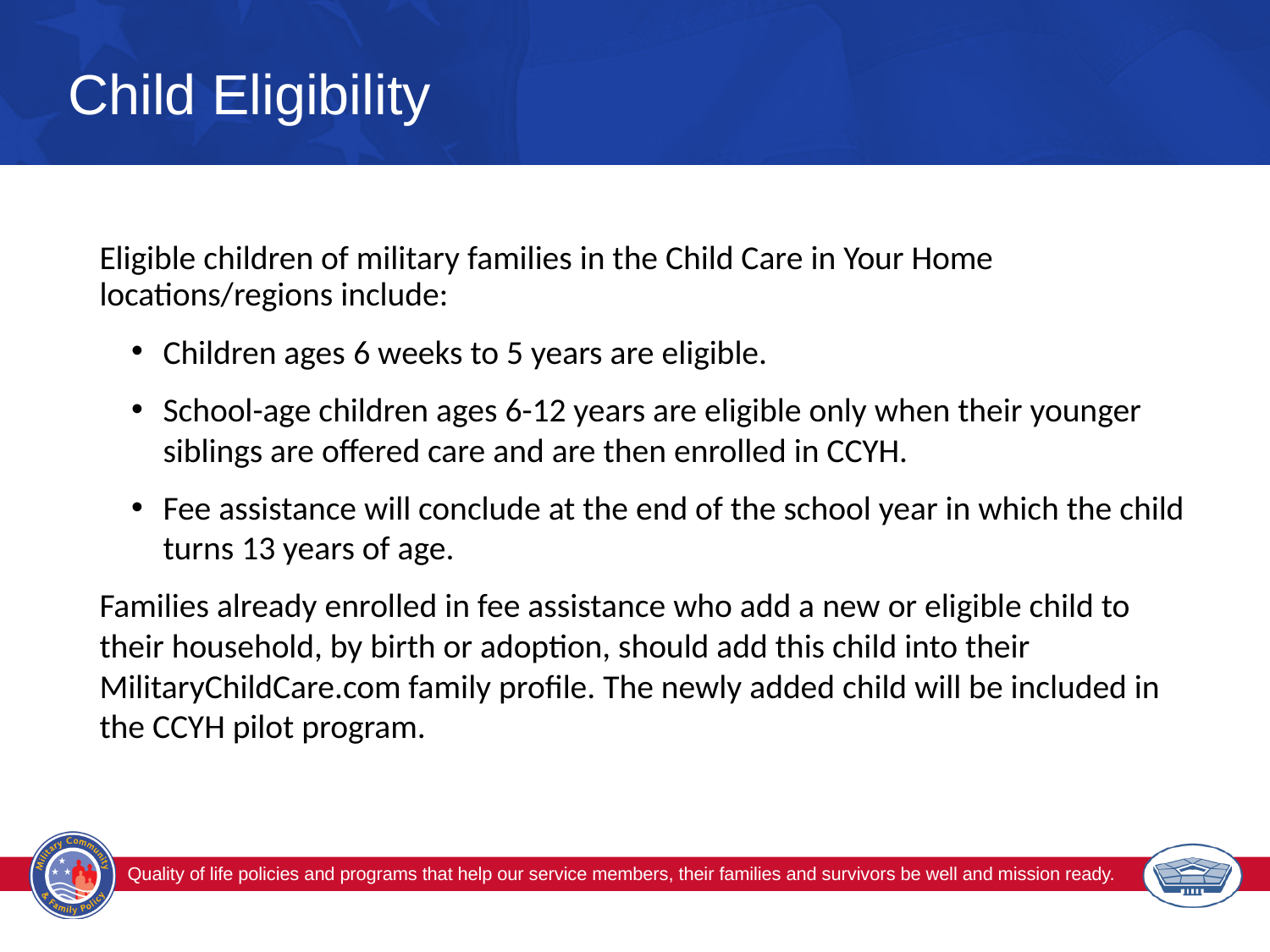

# Child Eligibility
Eligible children of military families in the Child Care in Your Home locations/regions include:
Children ages 6 weeks to 5 years are eligible.
School-age children ages 6-12 years are eligible only when their younger siblings are offered care and are then enrolled in CCYH.
Fee assistance will conclude at the end of the school year in which the child turns 13 years of age.
Families already enrolled in fee assistance who add a new or eligible child to their household, by birth or adoption, should add this child into their MilitaryChildCare.com family profile. The newly added child will be included in the CCYH pilot program.